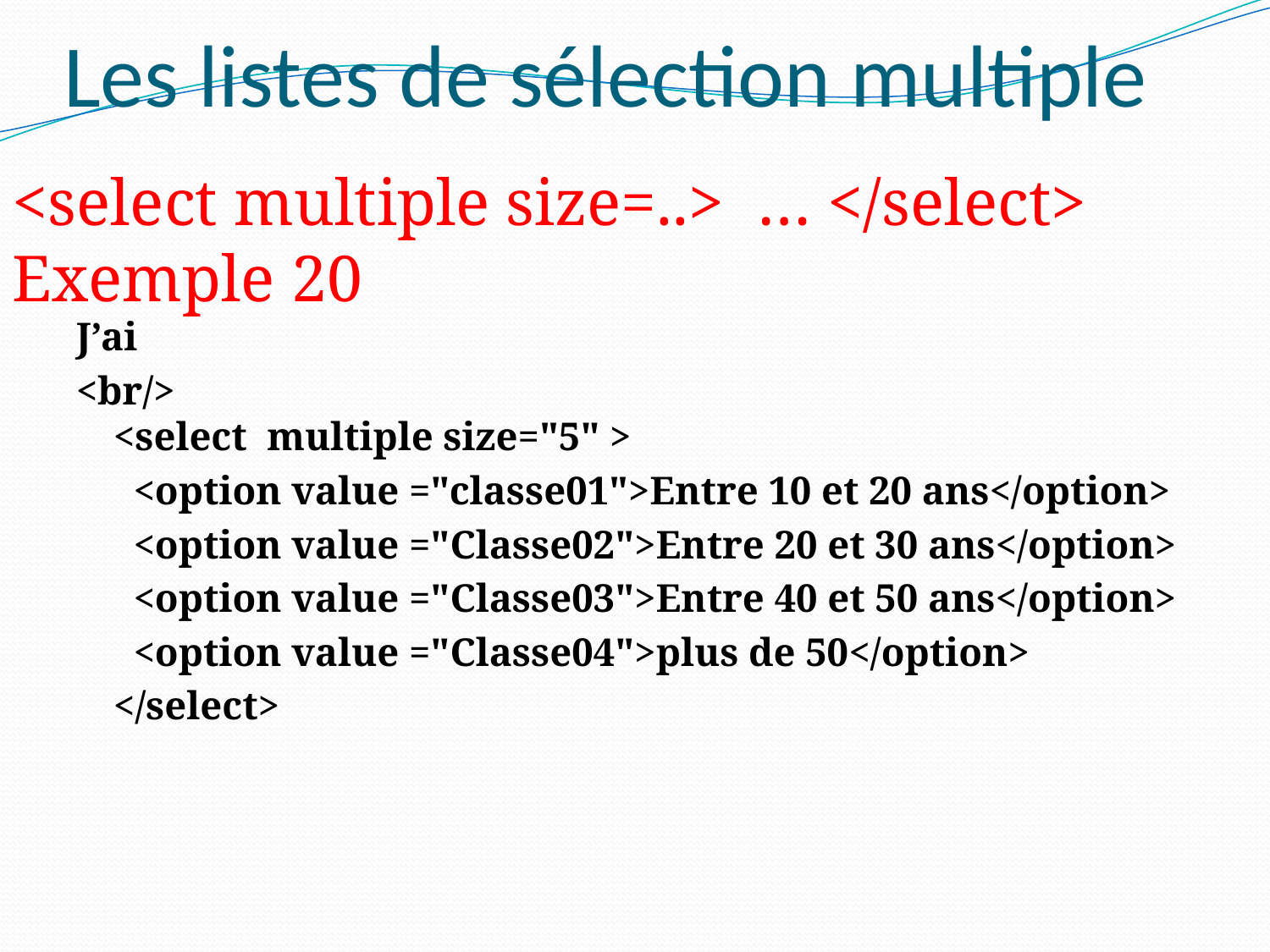

# Les listes de sélection multiple
<select multiple size=..>  … </select>
Exemple 20
J’ai
<br/>
<select  multiple size="5" >
	  <option value ="classe01">Entre 10 et 20 ans</option>
	  <option value ="Classe02">Entre 20 et 30 ans</option>
	  <option value ="Classe03">Entre 40 et 50 ans</option>
	  <option value ="Classe04">plus de 50</option>
	</select>
57